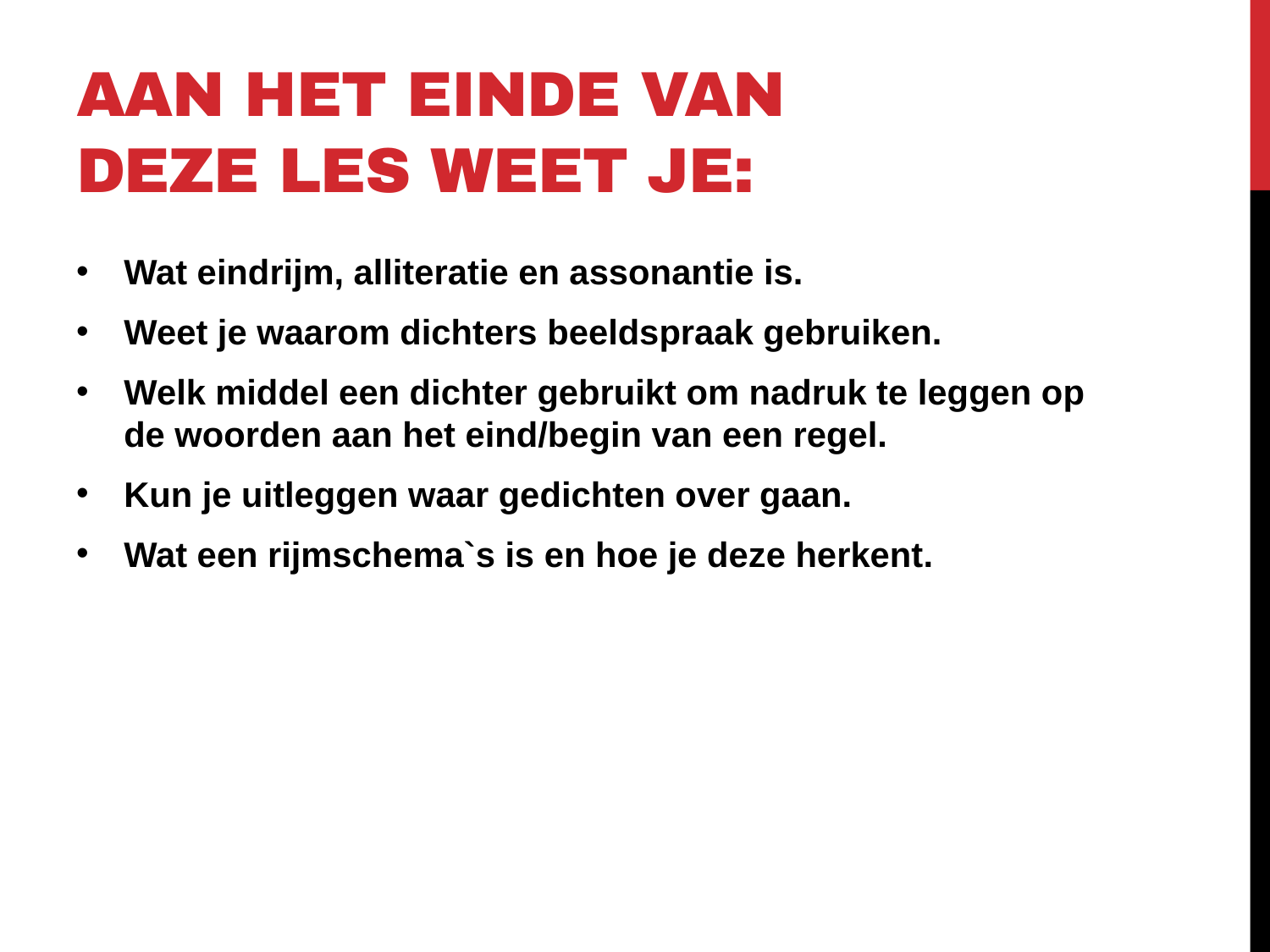

# Aan het einde van deze les weet je:
Wat eindrijm, alliteratie en assonantie is.
Weet je waarom dichters beeldspraak gebruiken.
Welk middel een dichter gebruikt om nadruk te leggen op de woorden aan het eind/begin van een regel.
Kun je uitleggen waar gedichten over gaan.
Wat een rijmschema`s is en hoe je deze herkent.